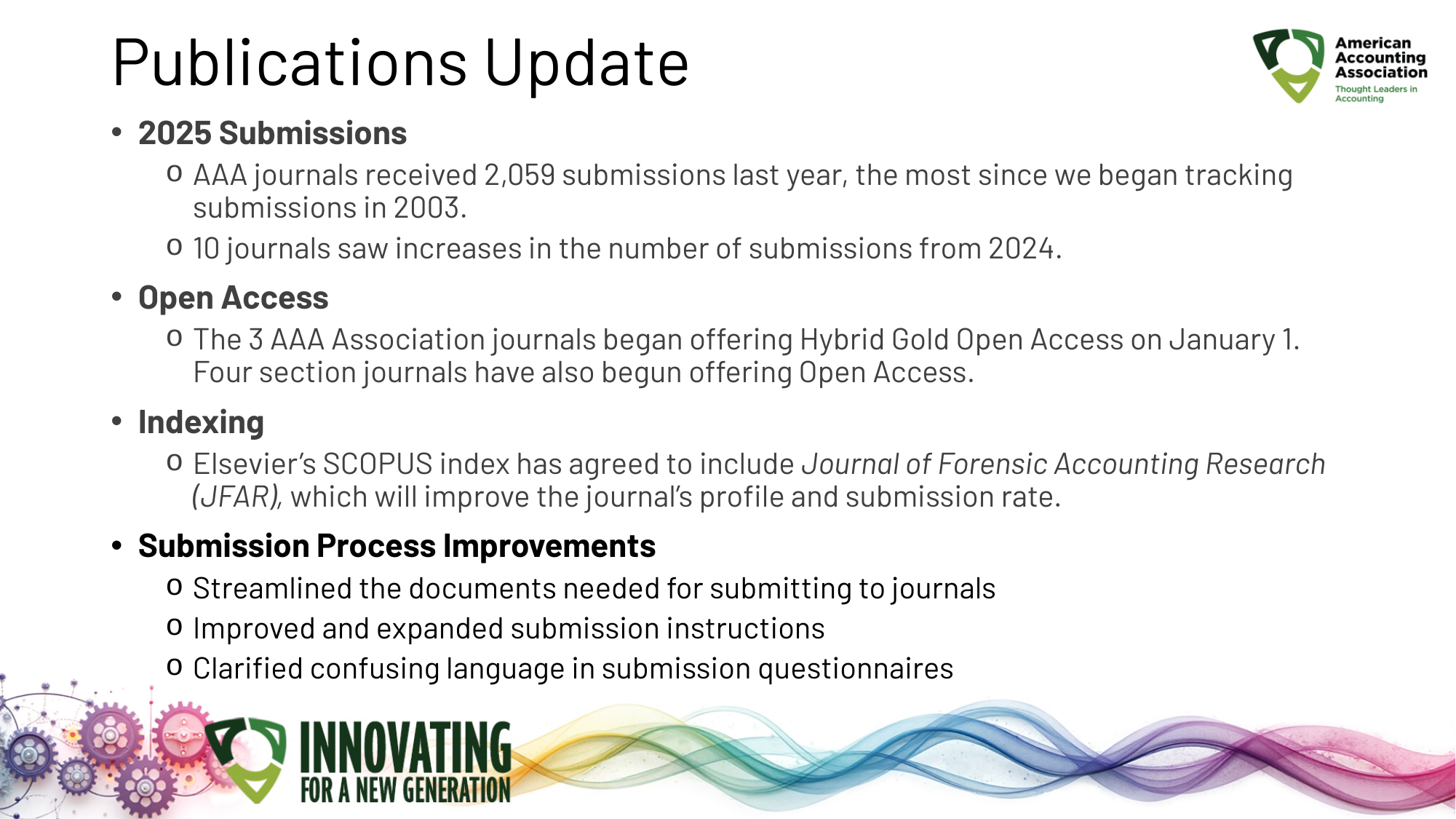

# Publications Update
2025 Submissions
AAA journals received 2,059 submissions last year, the most since we began tracking submissions in 2003.
10 journals saw increases in the number of submissions from 2024.
Open Access
The 3 AAA Association journals began offering Hybrid Gold Open Access on January 1. Four section journals have also begun offering Open Access.
Indexing
Elsevier’s SCOPUS index has agreed to include Journal of Forensic Accounting Research (JFAR), which will improve the journal’s profile and submission rate.
Submission Process Improvements
Streamlined the documents needed for submitting to journals
Improved and expanded submission instructions
Clarified confusing language in submission questionnaires